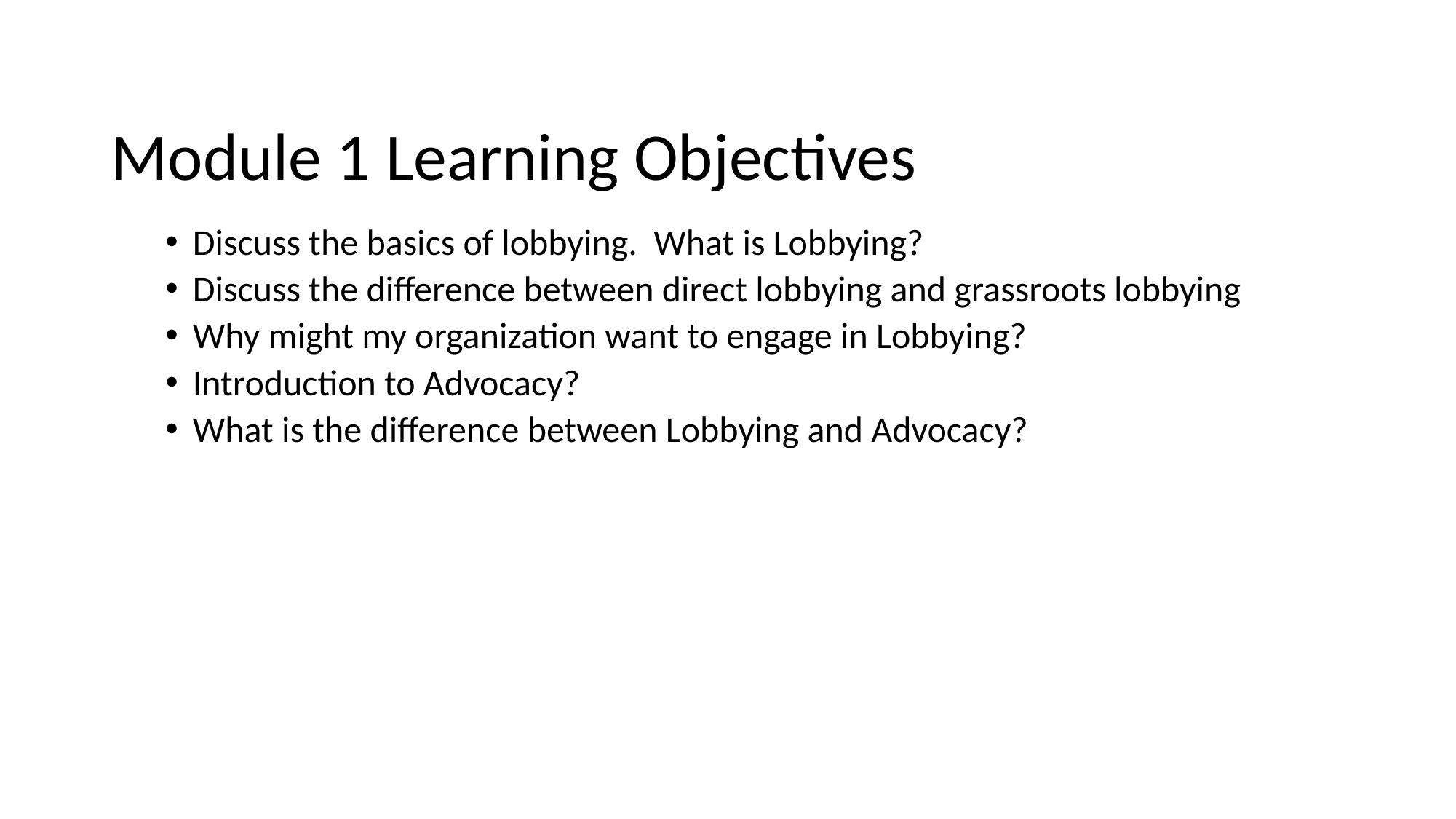

# Module 1 Learning Objectives
Discuss the basics of lobbying.  What is Lobbying?
Discuss the difference between direct lobbying and grassroots lobbying
Why might my organization want to engage in Lobbying?
Introduction to Advocacy?
What is the difference between Lobbying and Advocacy?